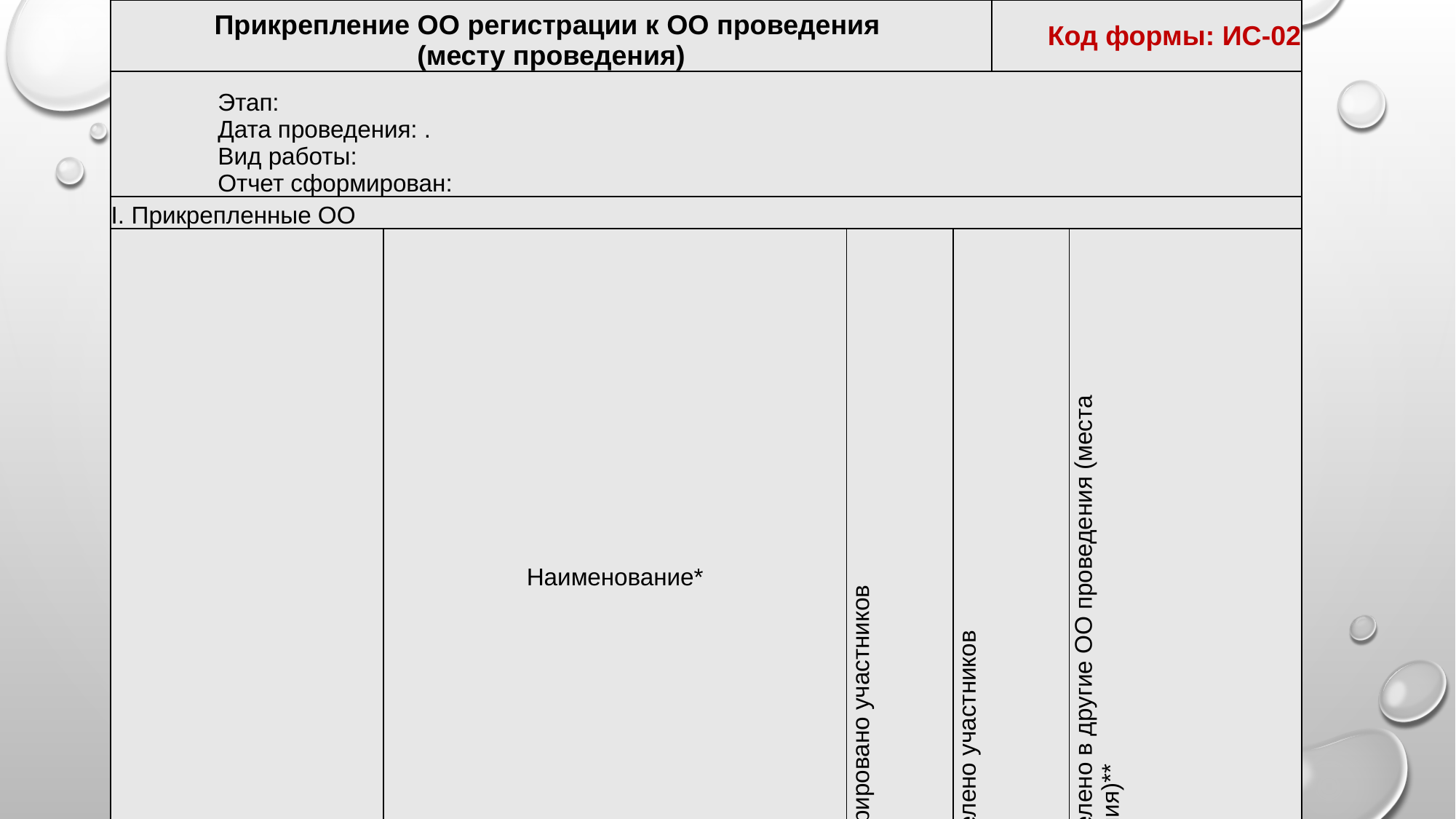

| Прикрепление ОО регистрации к ОО проведения (месту проведения) |  |  |  | Код формы: ИС-02 |  |
| --- | --- | --- | --- | --- | --- |
| Этап: Дата проведения: . Вид работы: Отчет сформирован: |  |  |  |  |  |
| I. Прикрепленные ОО |  |  |  |  |  |
| Код МСУ ОО проведения (место проведения) ОО регистрации | Наименование\* | Зарегистрировано участников | Распределено участников |  | Распределено в другие ОО проведения (места проведения)\*\* |
| 1 | 2 | 3 | 4 |  | 5 |
|  |  |  |  |  |  |
|  |  |  |  |  |  |
|  |  |  |  |  |  |
| Итого по ОО проведения (место проведения): |  |  |  |  |  |
| Итого по МСУ: |  |  |  |  |  |
|  |  |  |  |  |  |
| \* в отчете выводятся ОО проведения (место проведения), подчиненные МСУ/АТЕ и ОО, участники которых распределены в эти ОО проведения (место проведения). В общем случае они могут быть из другого МСУ/АТЕ; \*\* количество участников, распределенных в другие ОО проведения (место проведения), не совпадающие с "вышестоящим" в отчете ОО проведения (место проведения). |  |  |  |  |  |